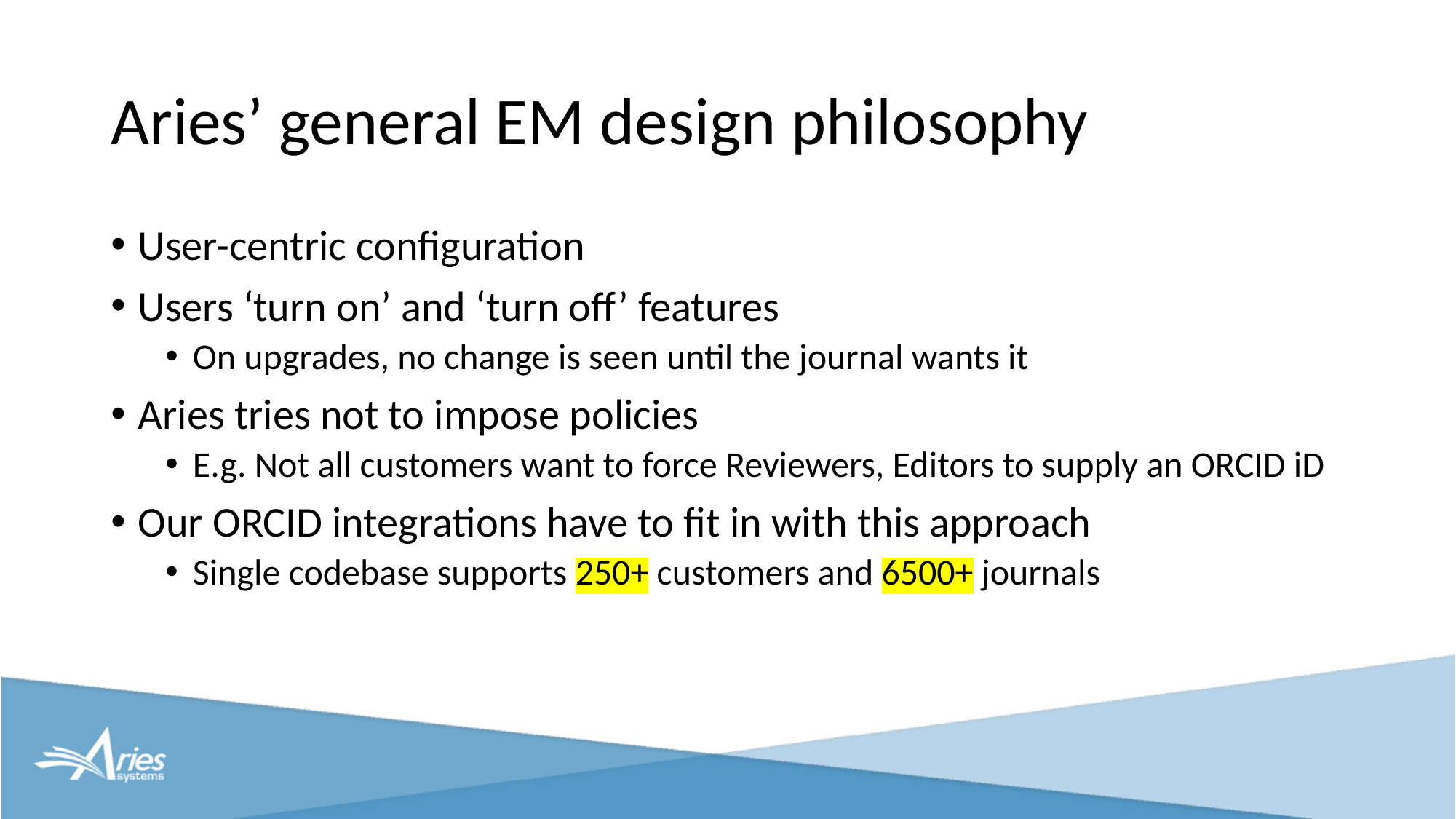

# Aries’ general EM design philosophy
User-centric configuration
Users ‘turn on’ and ‘turn off’ features
On upgrades, no change is seen until the journal wants it
Aries tries not to impose policies
E.g. Not all customers want to force Reviewers, Editors to supply an ORCID iD
Our ORCID integrations have to fit in with this approach
Single codebase supports 250+ customers and 6500+ journals